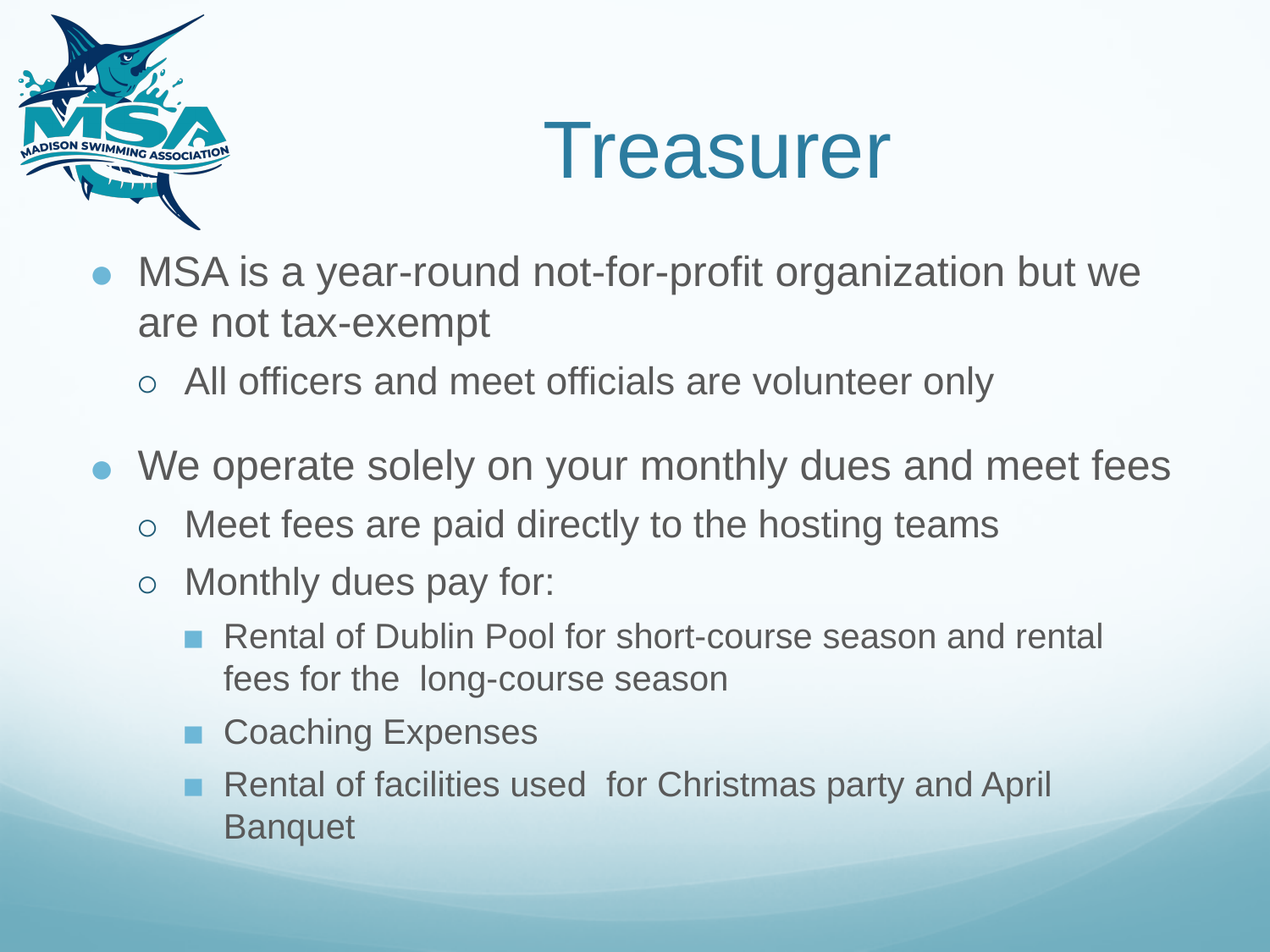

# Treasurer
MSA is a year-round not-for-profit organization but we are not tax-exempt
All officers and meet officials are volunteer only
We operate solely on your monthly dues and meet fees
Meet fees are paid directly to the hosting teams
Monthly dues pay for:
Rental of Dublin Pool for short-course season and rental fees for the  long-course season
Coaching Expenses
Rental of facilities used  for Christmas party and April Banquet